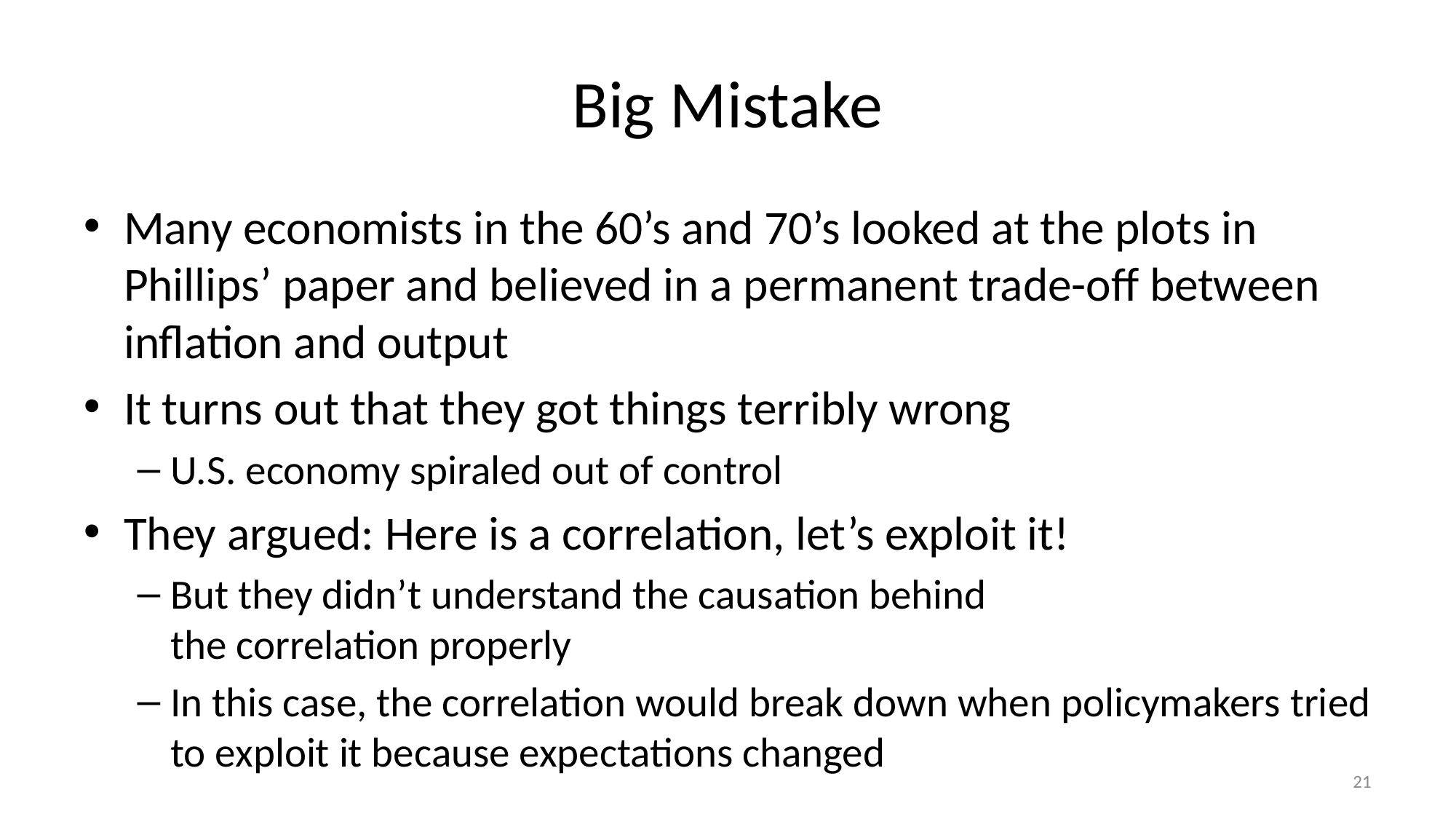

# Big Mistake
Many economists in the 60’s and 70’s looked at the plots in Phillips’ paper and believed in a permanent trade-off between inflation and output
It turns out that they got things terribly wrong
U.S. economy spiraled out of control
They argued: Here is a correlation, let’s exploit it!
But they didn’t understand the causation behind
the correlation properly
In this case, the correlation would break down when policymakers tried to exploit it because expectations changed
21